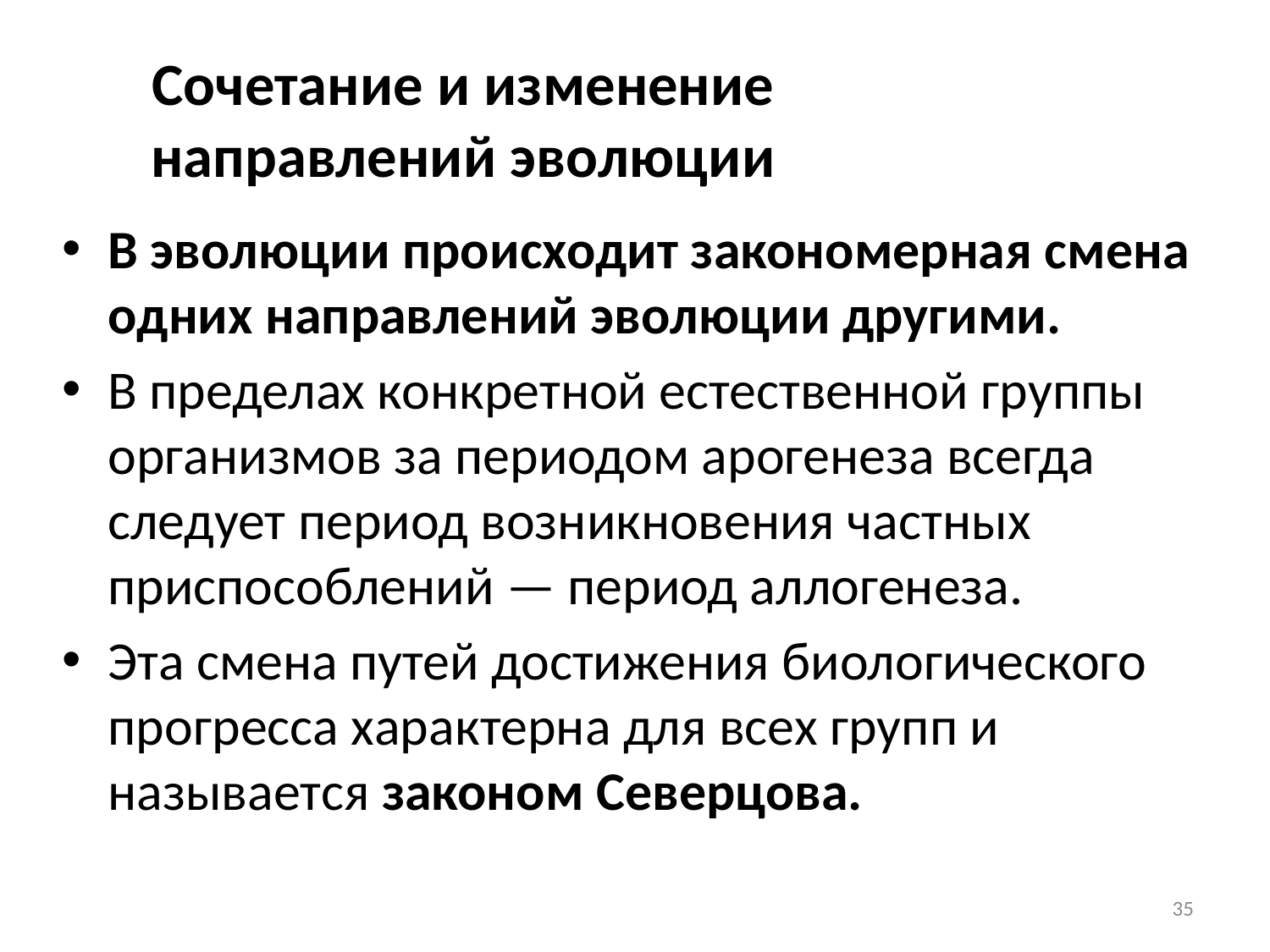

# Сочетание и изменение направлений эволюции
В эволюции происходит закономерная смена одних направлений эволюции другими.
В пределах конкретной естественной группы организмов за периодом арогенеза всегда следует период возникновения частных приспособлений — период аллогенеза.
Эта смена путей достижения биологического прогресса характерна для всех групп и называется законом Северцова.

35